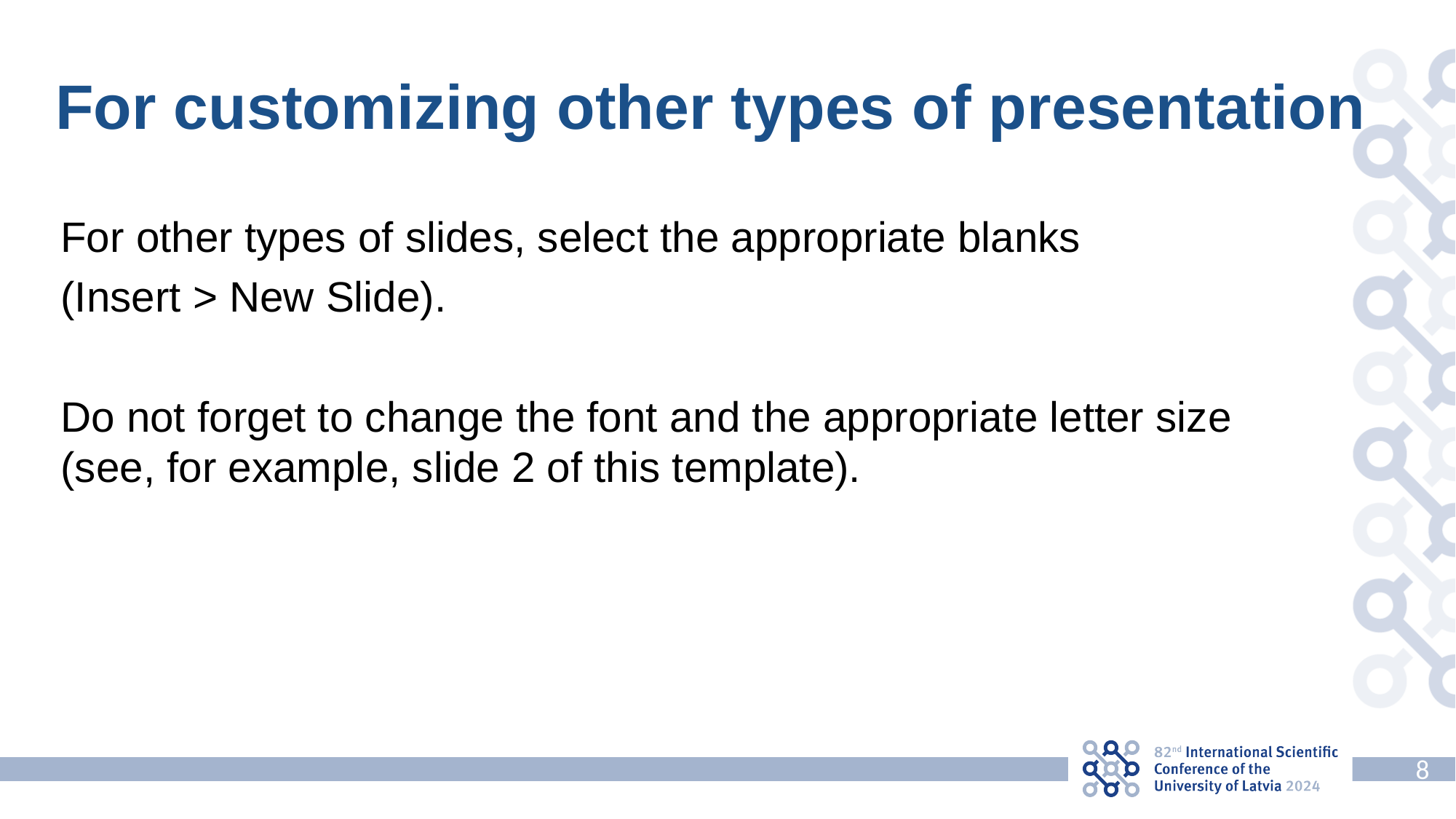

# For customizing other types of presentation
For other types of slides, select the appropriate blanks
(Insert > New Slide).

Do not forget to change the font and the appropriate letter size (see, for example, slide 2 of this template).
8